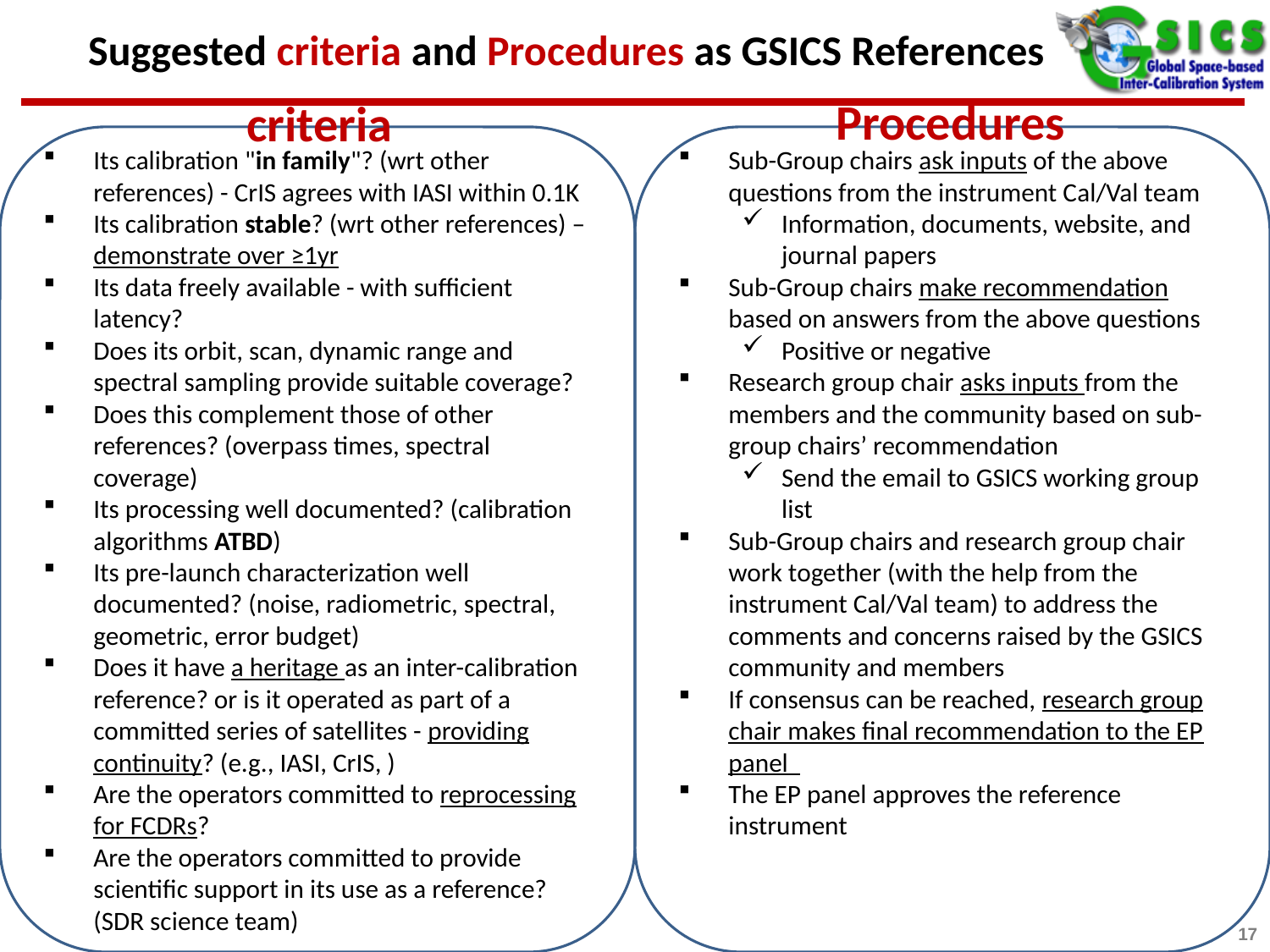

# Suggested criteria and Procedures as GSICS References
Procedures
criteria
Its calibration "in family"? (wrt other references) - CrIS agrees with IASI within 0.1K
Its calibration stable? (wrt other references) – demonstrate over ≥1yr
Its data freely available - with sufficient latency?
Does its orbit, scan, dynamic range and spectral sampling provide suitable coverage?
Does this complement those of other references? (overpass times, spectral coverage)
Its processing well documented? (calibration algorithms ATBD)
Its pre-launch characterization well documented? (noise, radiometric, spectral, geometric, error budget)
Does it have a heritage as an inter-calibration reference? or is it operated as part of a committed series of satellites - providing continuity? (e.g., IASI, CrIS, )
Are the operators committed to reprocessing for FCDRs?
Are the operators committed to provide scientific support in its use as a reference?  (SDR science team)
Sub-Group chairs ask inputs of the above questions from the instrument Cal/Val team
Information, documents, website, and journal papers
Sub-Group chairs make recommendation based on answers from the above questions
Positive or negative
Research group chair asks inputs from the members and the community based on sub-group chairs’ recommendation
Send the email to GSICS working group list
Sub-Group chairs and research group chair work together (with the help from the instrument Cal/Val team) to address the comments and concerns raised by the GSICS community and members
If consensus can be reached, research group chair makes final recommendation to the EP panel
The EP panel approves the reference instrument